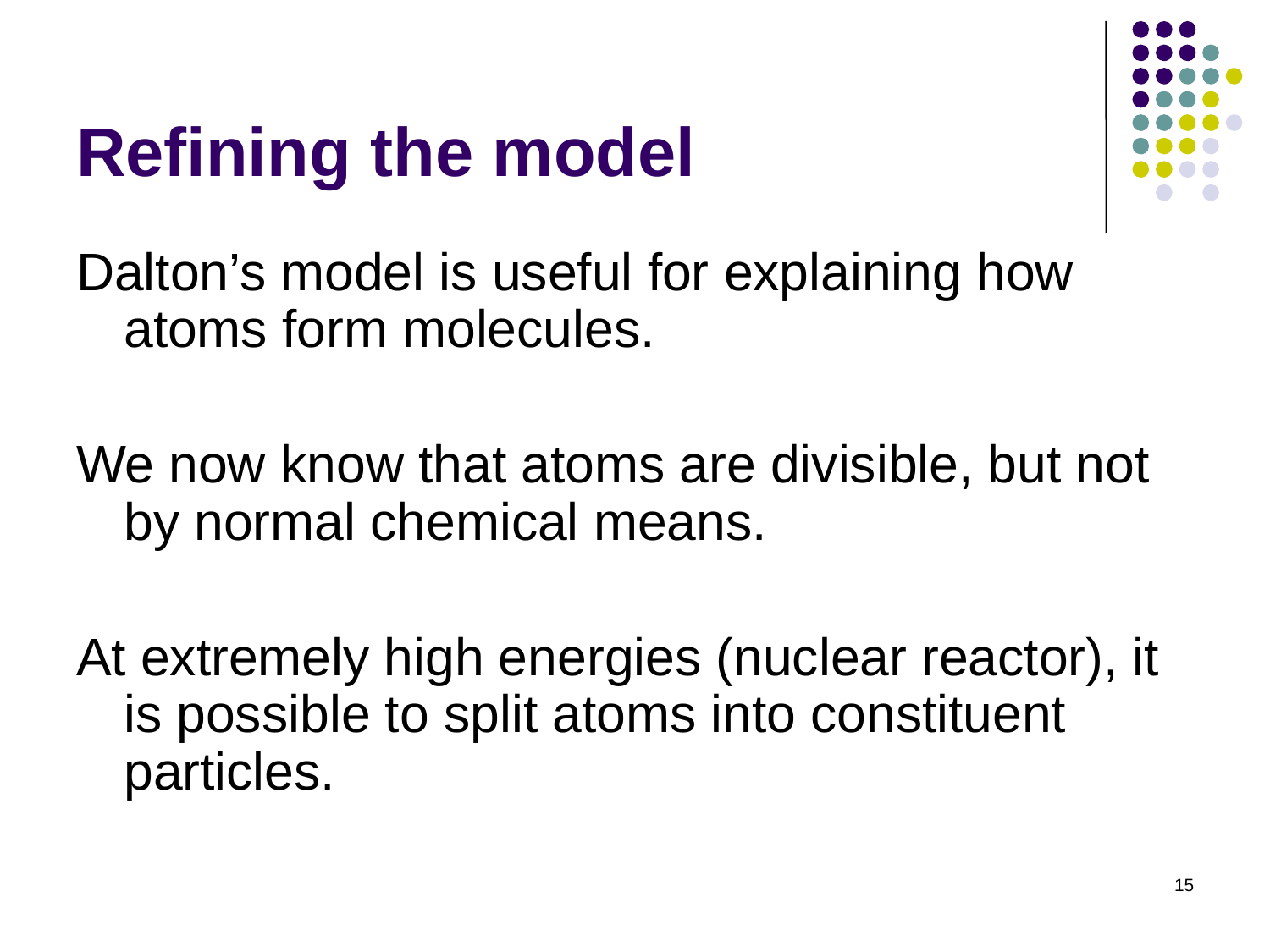

# Refining the model
Dalton’s model is useful for explaining how atoms form molecules.

We now know that atoms are divisible, but not by normal chemical means.

At extremely high energies (nuclear reactor), it is possible to split atoms into constituent particles.
15